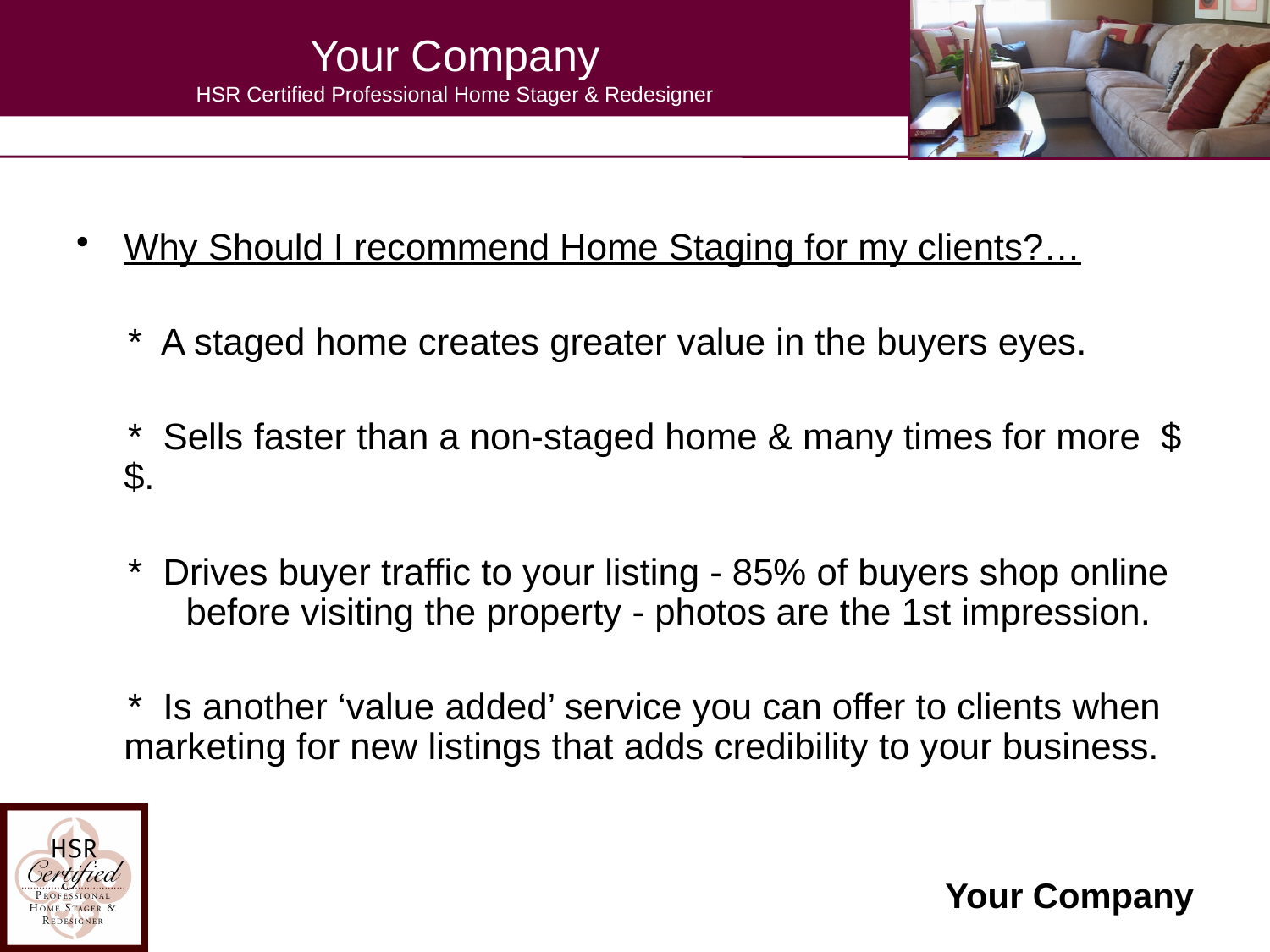

# Your Company HSR Certified Professional Home Stager & Redesigner
Why Should I recommend Home Staging for my clients?…

     *  A staged home creates greater value in the buyers eyes.

     *  Sells faster than a non-staged home & many times for more  $$.

     *  Drives buyer traffic to your listing - 85% of buyers shop online         before visiting the property - photos are the 1st impression.

     *  Is another ‘value added’ service you can offer to clients when marketing for new listings that adds credibility to your business.